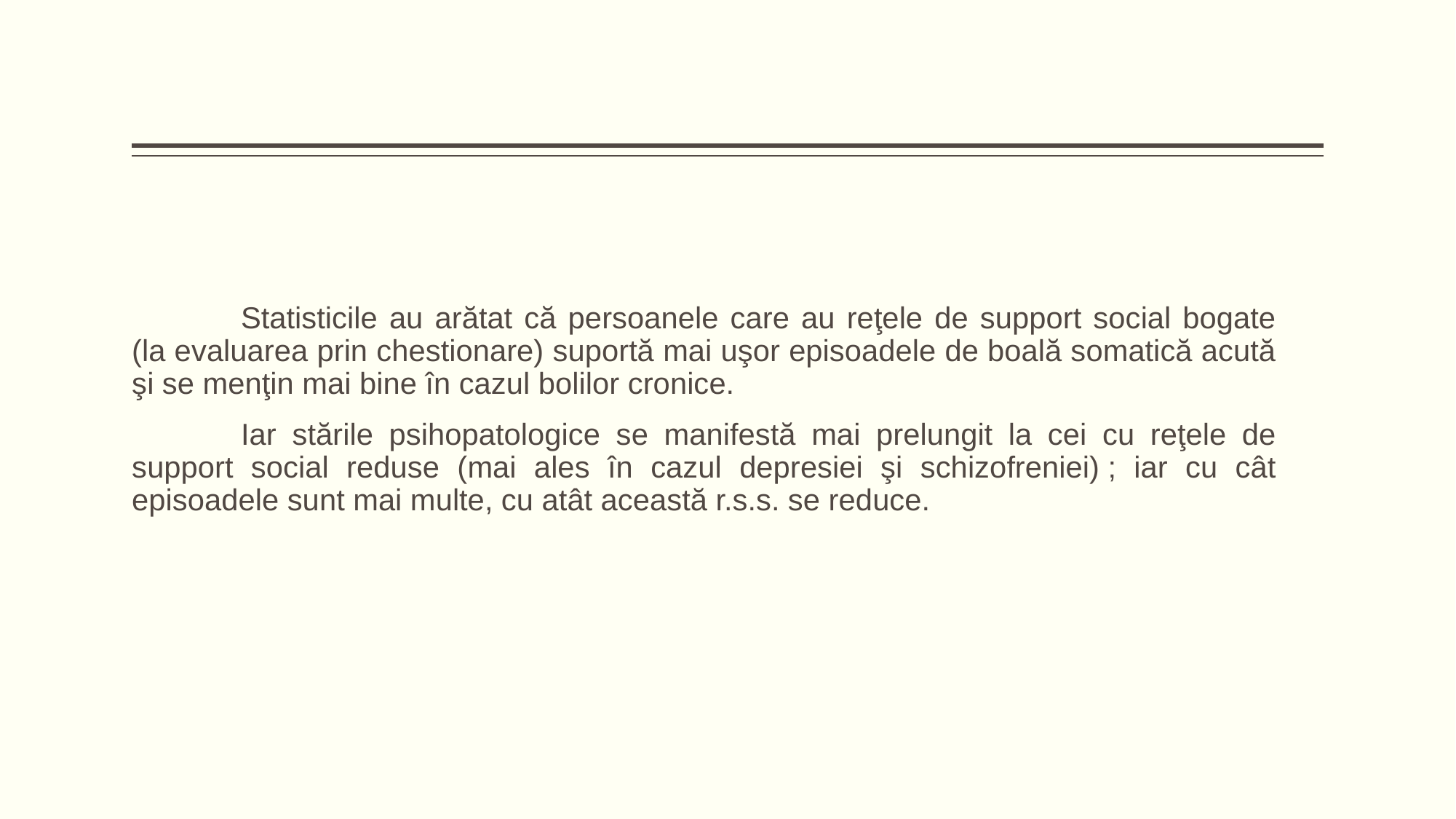

Statisticile au arătat că persoanele care au reţele de support social bogate (la evaluarea prin chestionare) suportă mai uşor episoadele de boală somatică acută şi se menţin mai bine în cazul bolilor cronice.
	Iar stările psihopatologice se manifestă mai prelungit la cei cu reţele de support social reduse (mai ales în cazul depresiei şi schizofreniei) ; iar cu cât episoadele sunt mai multe, cu atât această r.s.s. se reduce.